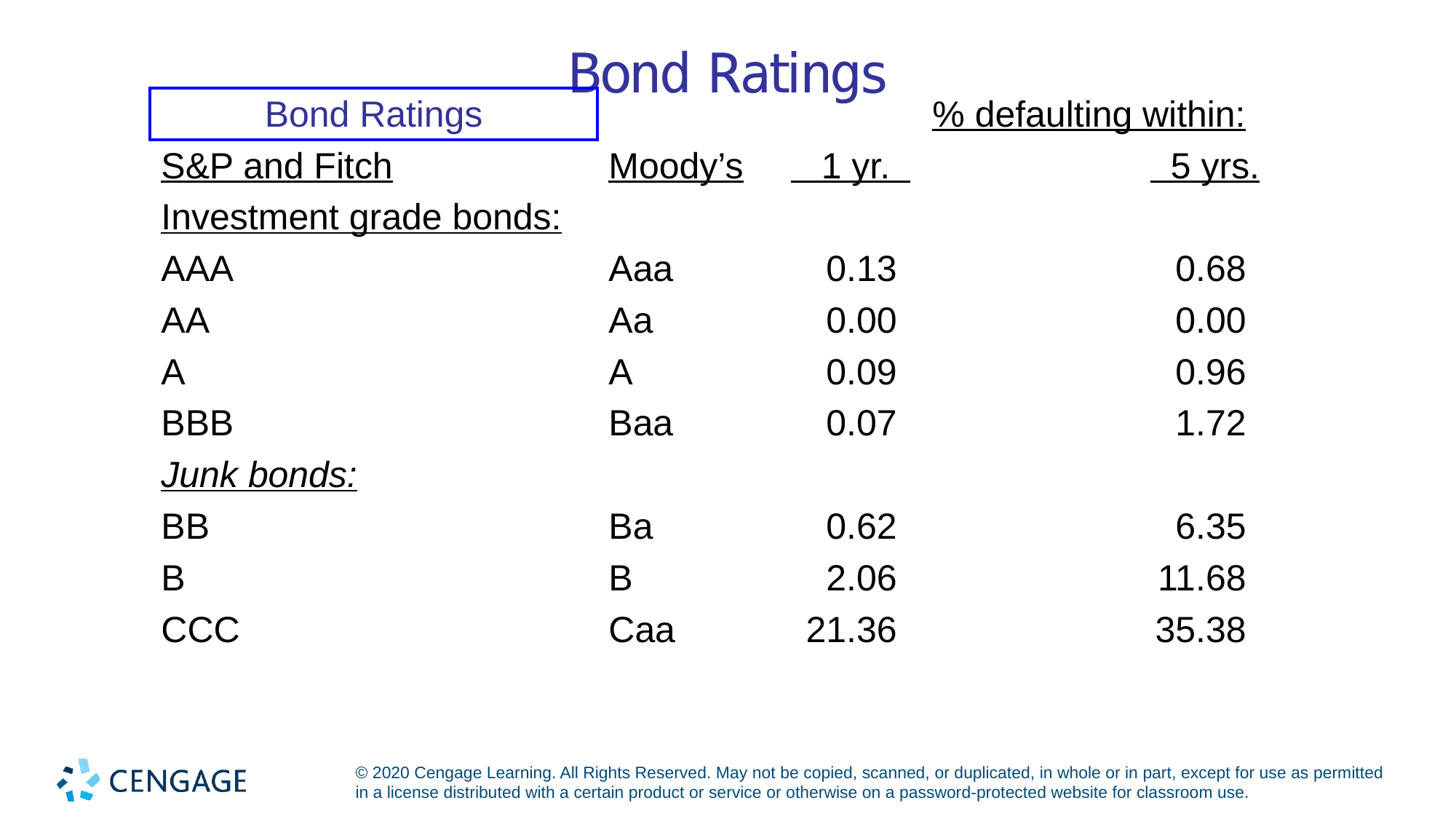

# Bond Ratings
| Bond Ratings |  |  | % defaulting within: |
| --- | --- | --- | --- |
| S&P and Fitch | Moody’s | 1 yr. | 5 yrs. |
| Investment grade bonds: |  |  |  |
| AAA | Aaa | 0.13 | 0.68 |
| AA | Aa | 0.00 | 0.00 |
| A | A | 0.09 | 0.96 |
| BBB | Baa | 0.07 | 1.72 |
| Junk bonds: |  |  |  |
| BB | Ba | 0.62 | 6.35 |
| B | B | 2.06 | 11.68 |
| CCC | Caa | 21.36 | 35.38 |